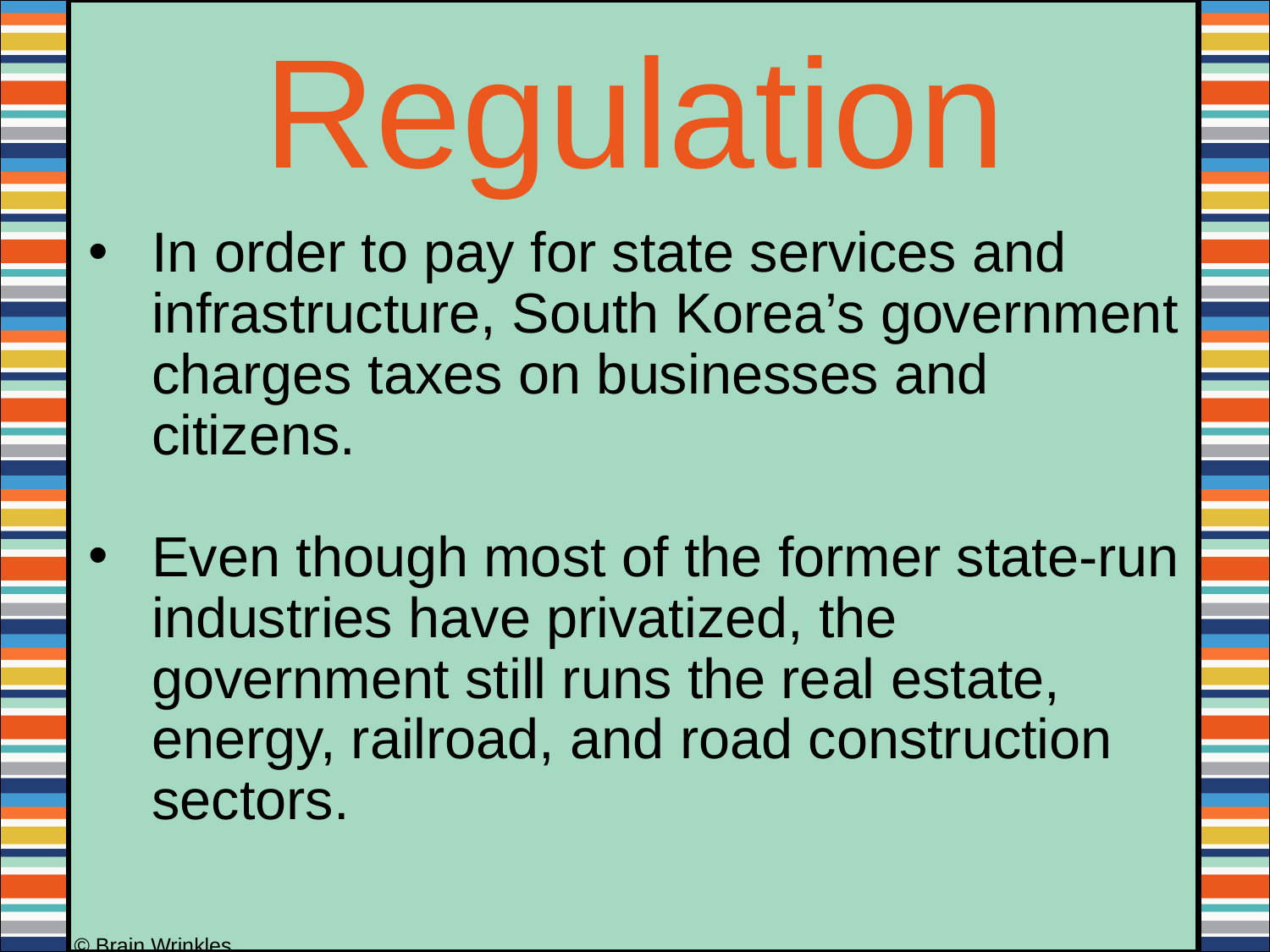

Regulation
In order to pay for state services and infrastructure, South Korea’s government charges taxes on businesses and citizens.

Even though most of the former state-run industries have privatized, the government still runs the real estate, energy, railroad, and road construction sectors.
© Brain Wrinkles